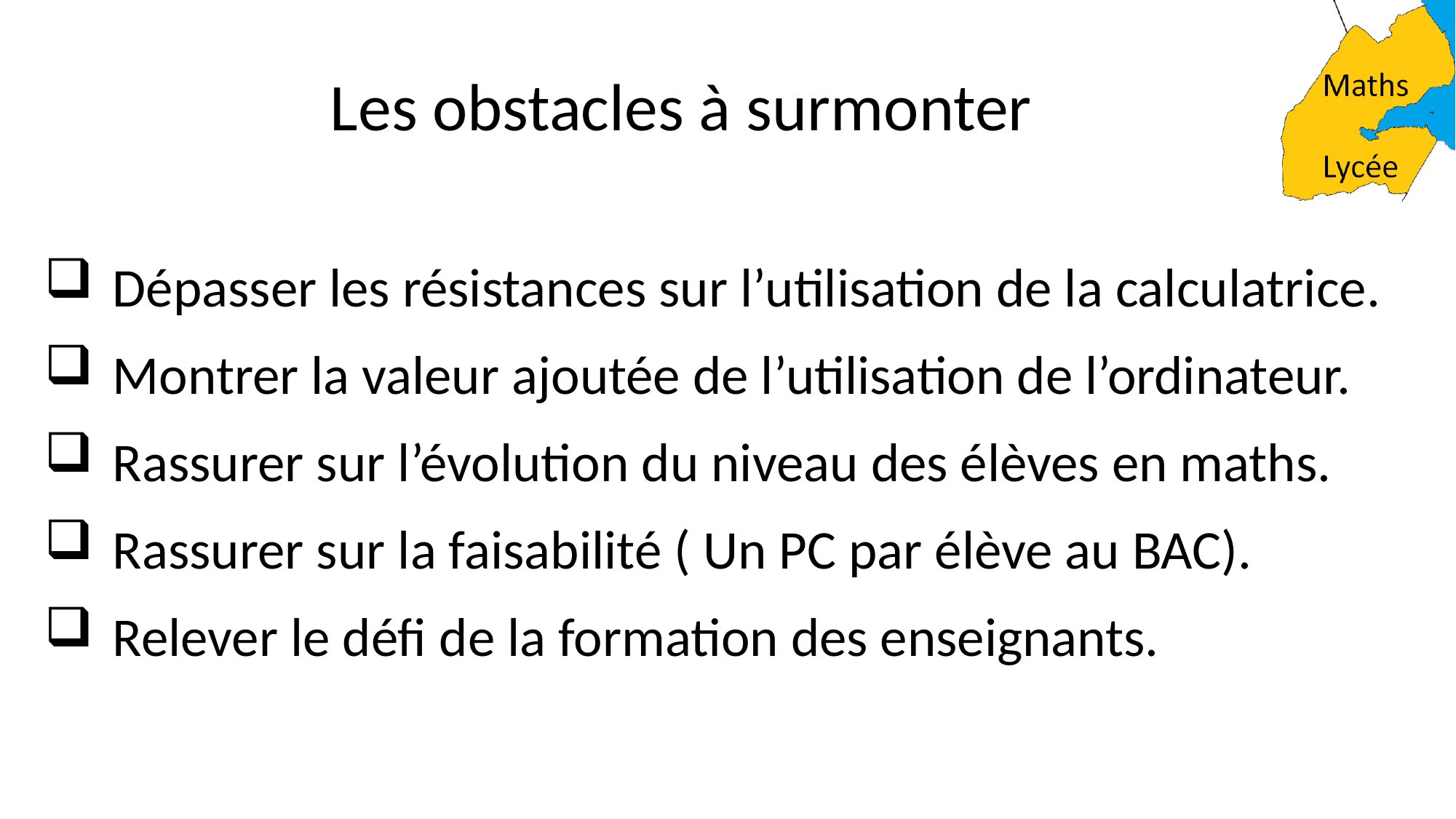

Les obstacles à surmonter
Dépasser les résistances sur l’utilisation de la calculatrice.

Montrer la valeur ajoutée de l’utilisation de l’ordinateur.

Rassurer sur l’évolution du niveau des élèves en maths.

Rassurer sur la faisabilité ( Un PC par élève au BAC).

Relever le défi de la formation des enseignants.